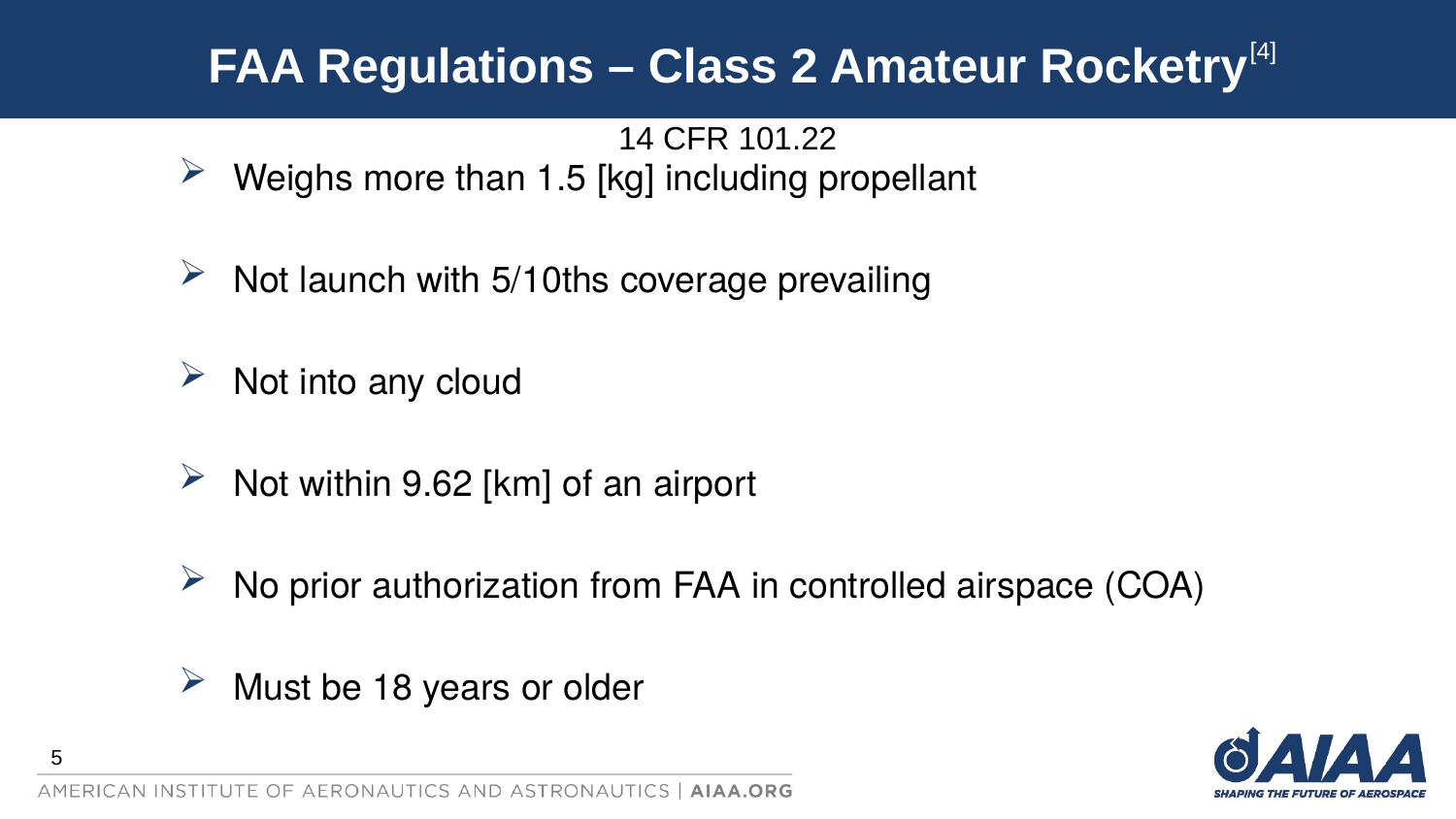

FAA Regulations – Class 2 Amateur Rocketry
[4]
14 CFR 101.22
Weighs more than 1.5 [kg] including propellant

Not launch with 5/10ths coverage prevailing

Not into any cloud

Not within 9.62 [km] of an airport

No prior authorization from FAA in controlled airspace (COA)

Must be 18 years or older
5